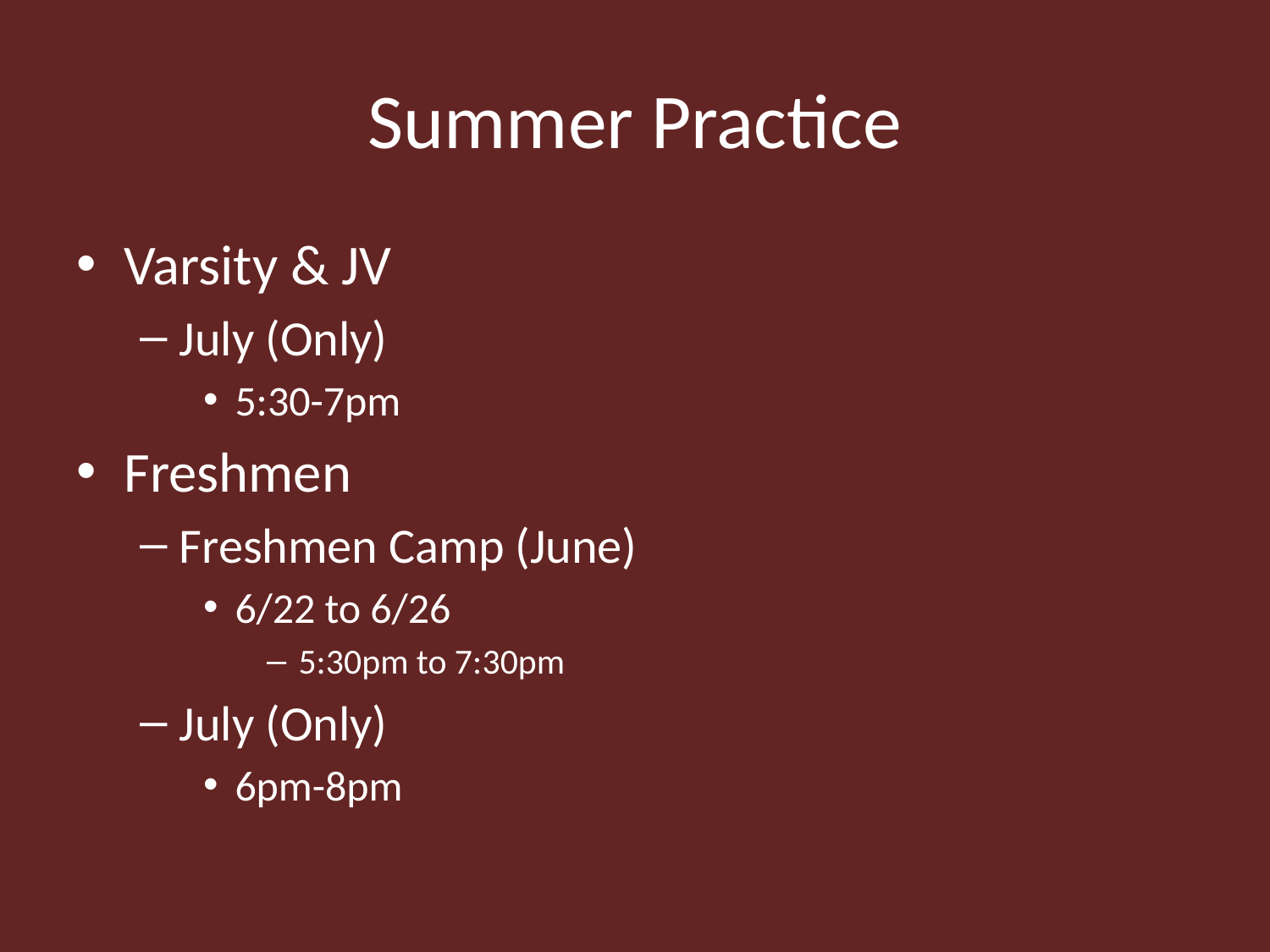

# Summer Practice
Varsity & JV
July (Only)
5:30-7pm
Freshmen
Freshmen Camp (June)
6/22 to 6/26
5:30pm to 7:30pm
July (Only)
6pm-8pm